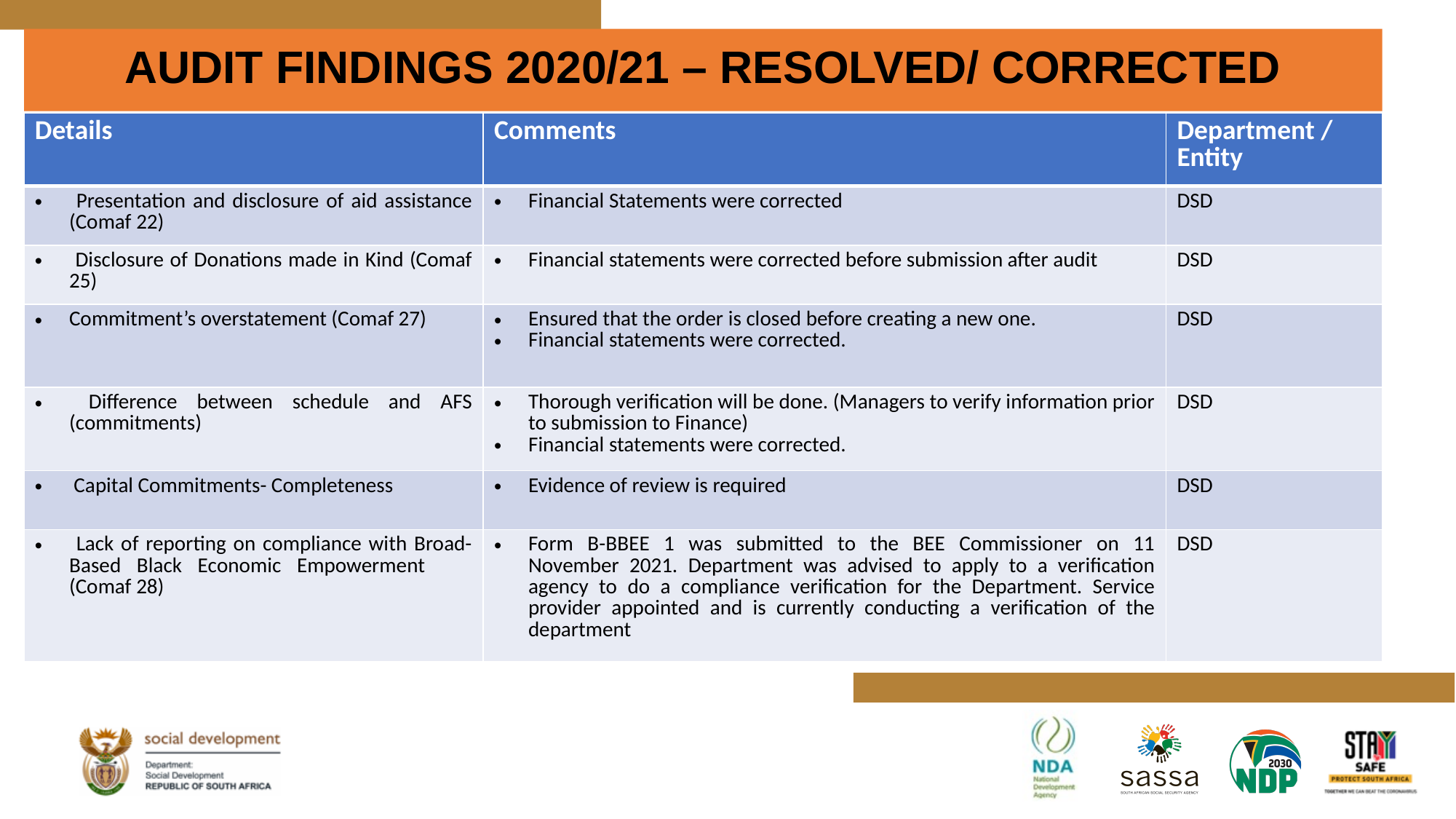

# AUDIT FINDINGS 2020/21 – RESOLVED/ CORRECTED
| Details | Comments | Department / Entity |
| --- | --- | --- |
| Presentation and disclosure of aid assistance (Comaf 22) | Financial Statements were corrected | DSD |
| Disclosure of Donations made in Kind (Comaf 25) | Financial statements were corrected before submission after audit | DSD |
| Commitment’s overstatement (Comaf 27) | Ensured that the order is closed before creating a new one. Financial statements were corrected. | DSD |
| Difference between schedule and AFS (commitments) | Thorough verification will be done. (Managers to verify information prior to submission to Finance) Financial statements were corrected. | DSD |
| Capital Commitments- Completeness | Evidence of review is required | DSD |
| Lack of reporting on compliance with Broad-Based Black Economic Empowerment (Comaf 28) | Form B-BBEE 1 was submitted to the BEE Commissioner on 11 November 2021. Department was advised to apply to a verification agency to do a compliance verification for the Department. Service provider appointed and is currently conducting a verification of the department | DSD |